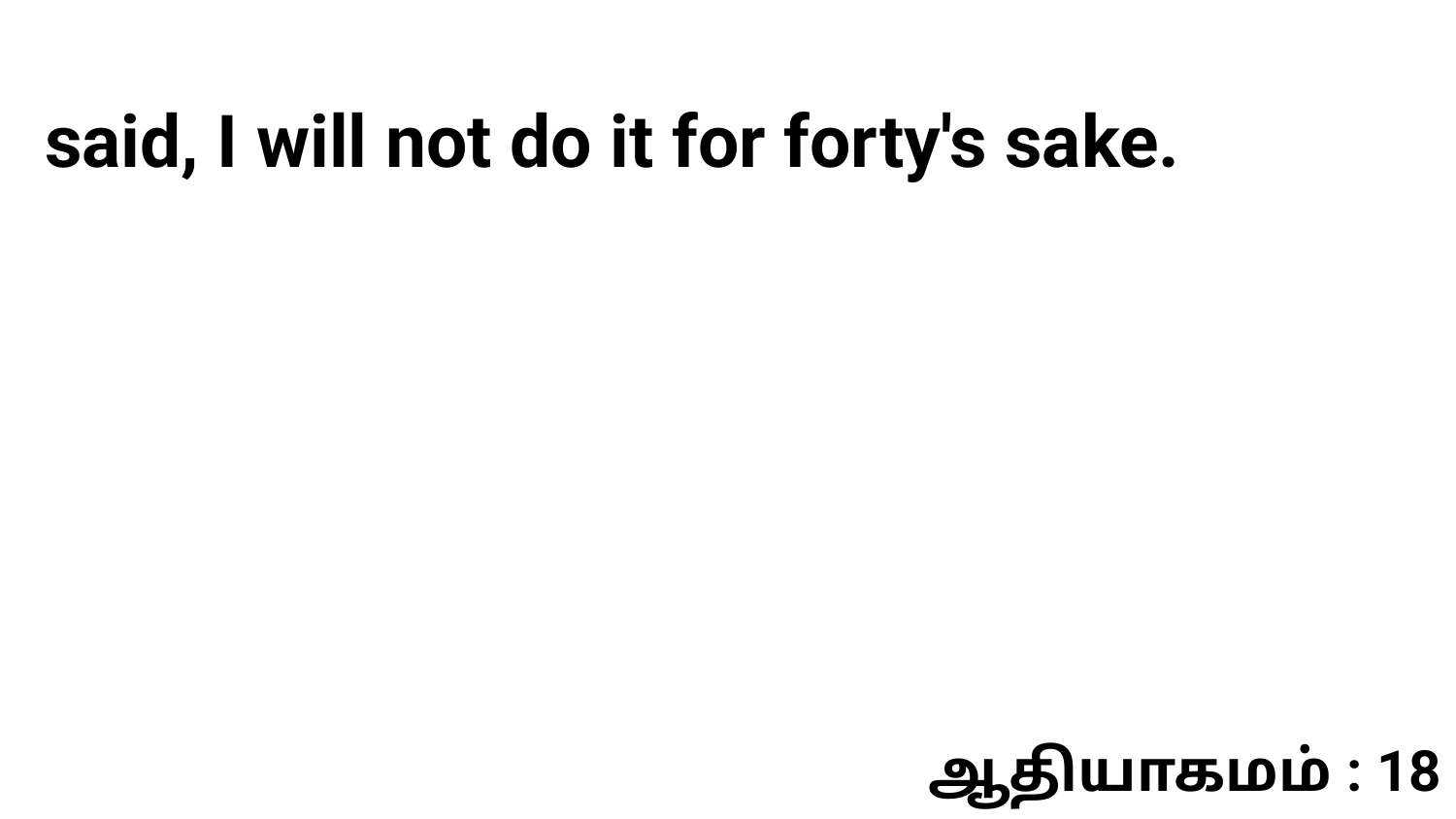

said, I will not do it for forty's sake.
ஆதியாகமம் : 18